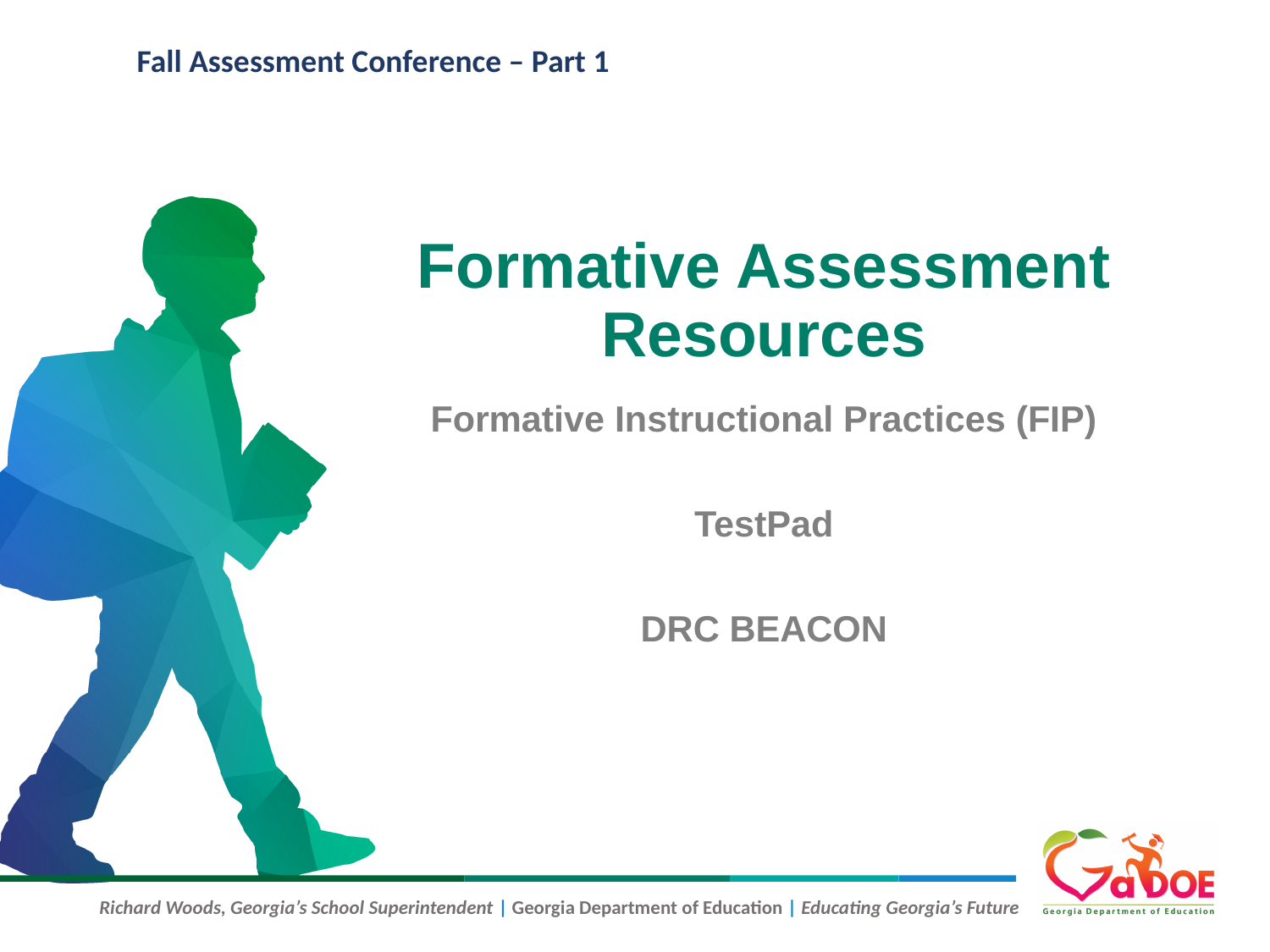

# Formative Assessment Resources
Formative Instructional Practices (FIP)

TestPad

DRC BEACON